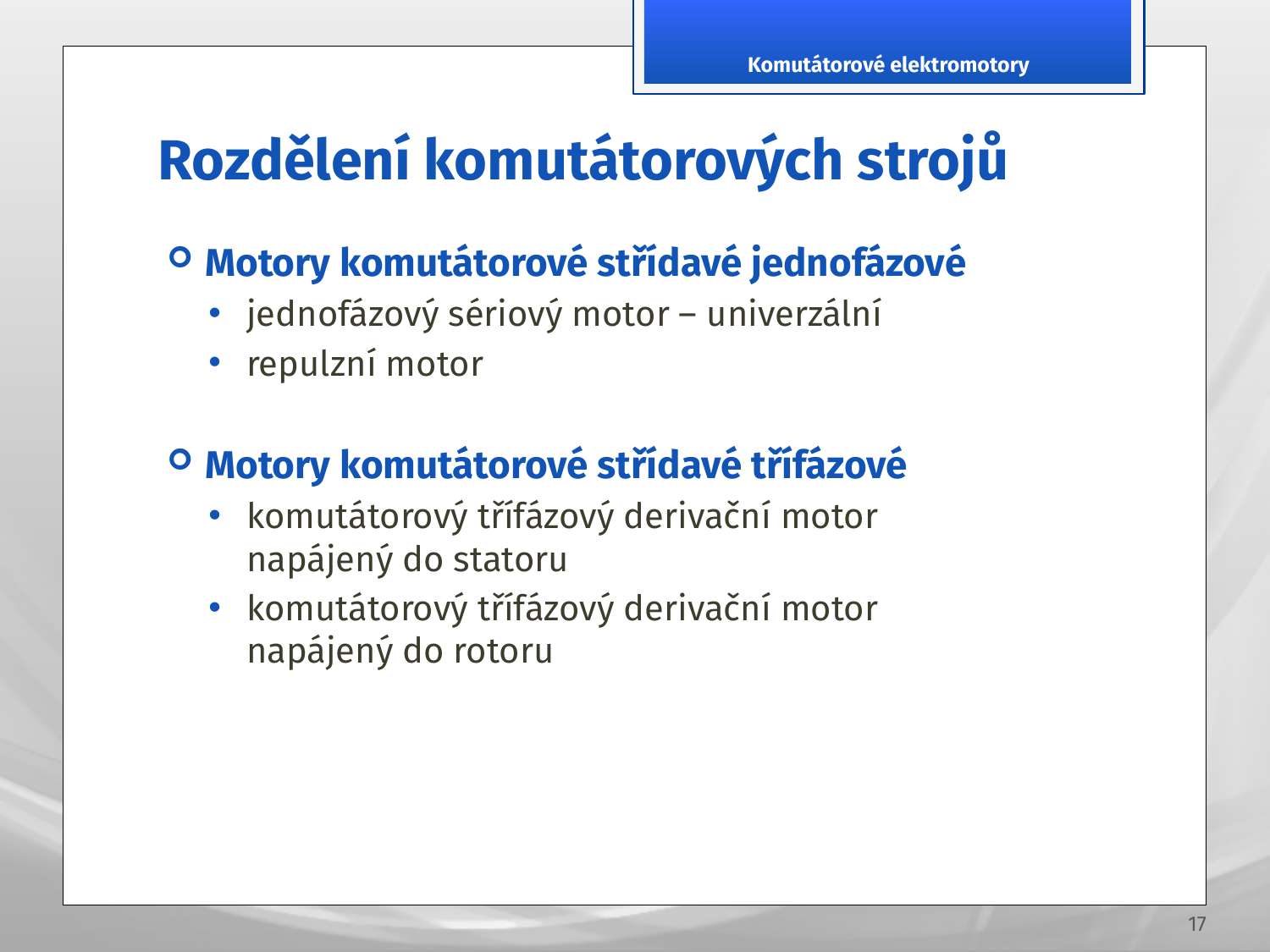

Komutátorové elektromotory
# Rozdělení komutátorových strojů
Motory komutátorové střídavé jednofázové
jednofázový sériový motor – univerzální
repulzní motor

Motory komutátorové střídavé třífázové
komutátorový třífázový derivační motor napájený do statoru
komutátorový třífázový derivační motor napájený do rotoru